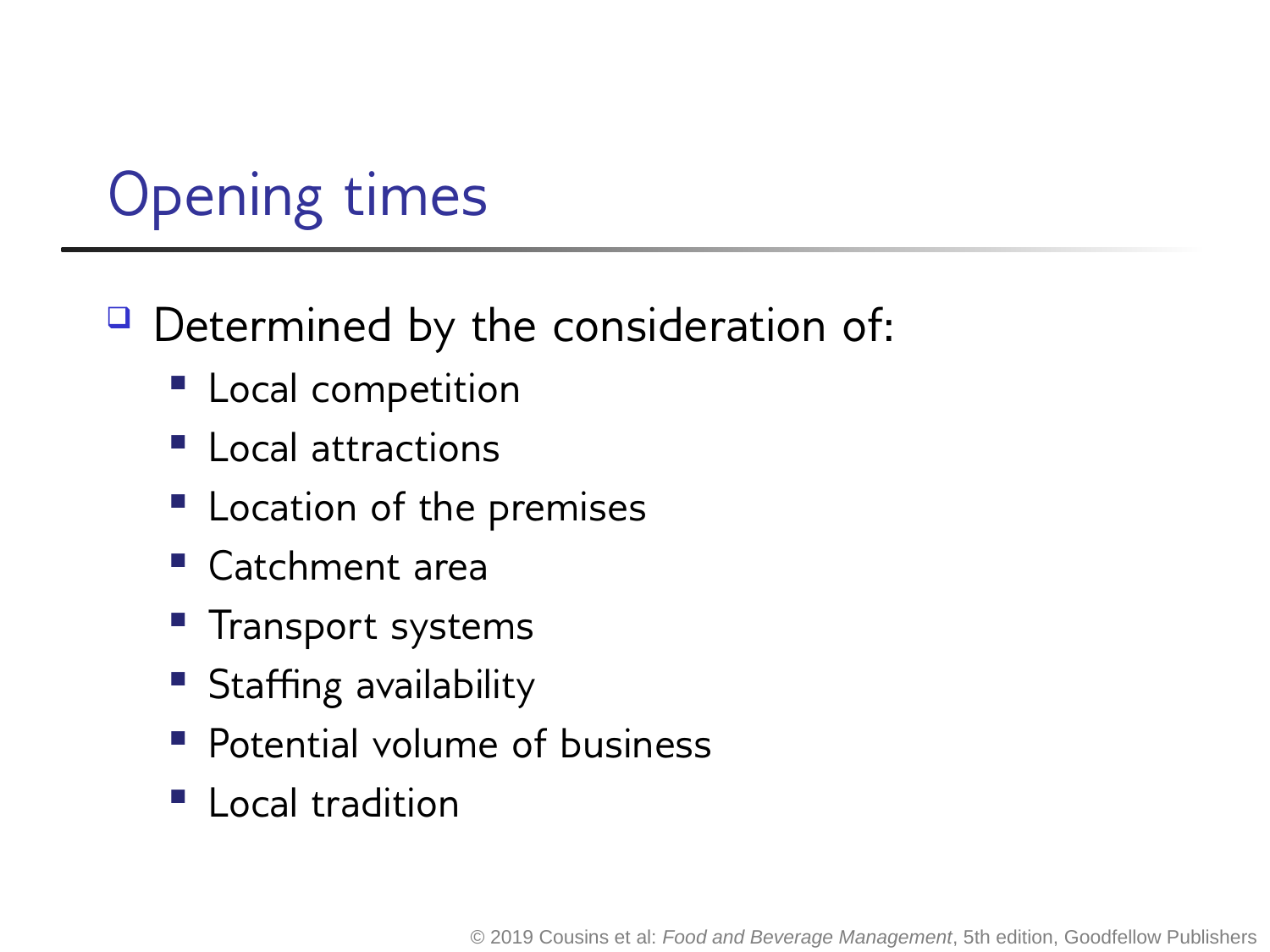

# Opening times
Determined by the consideration of:
Local competition
Local attractions
Location of the premises
Catchment area
Transport systems
Staffing availability
Potential volume of business
Local tradition